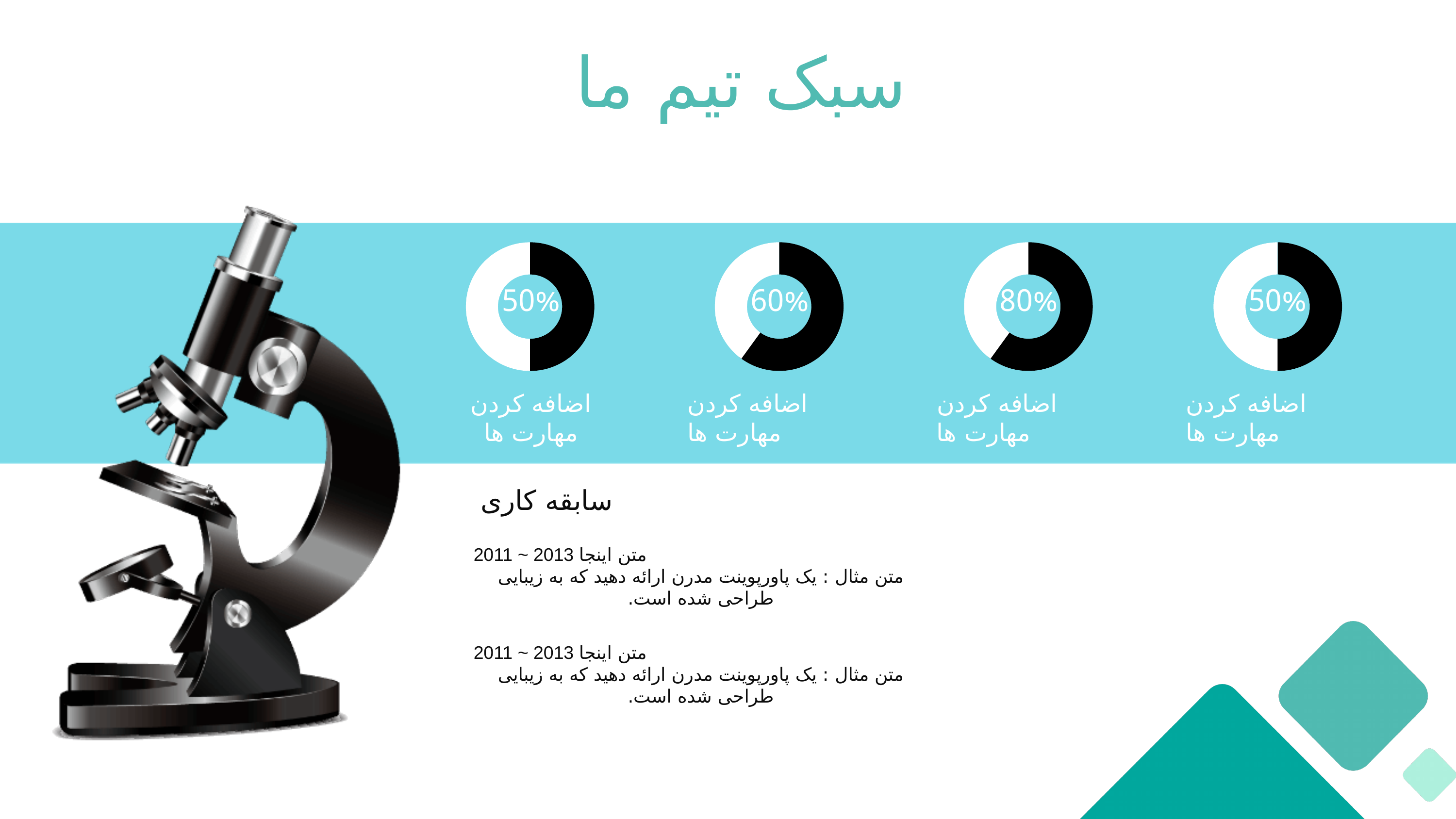

سبک تیم ما

50%
60%
80%
50%
اضافه کردن مهارت ها
اضافه کردن مهارت ها

اضافه کردن مهارت ها

اضافه کردن مهارت ها

سابقه کاری

2011 ~ 2013 متن اینجا
متن مثال : یک پاورپوینت مدرن ارائه دهید که به زیبایی طراحی شده است.

2011 ~ 2013 متن اینجا
متن مثال : یک پاورپوینت مدرن ارائه دهید که به زیبایی طراحی شده است.